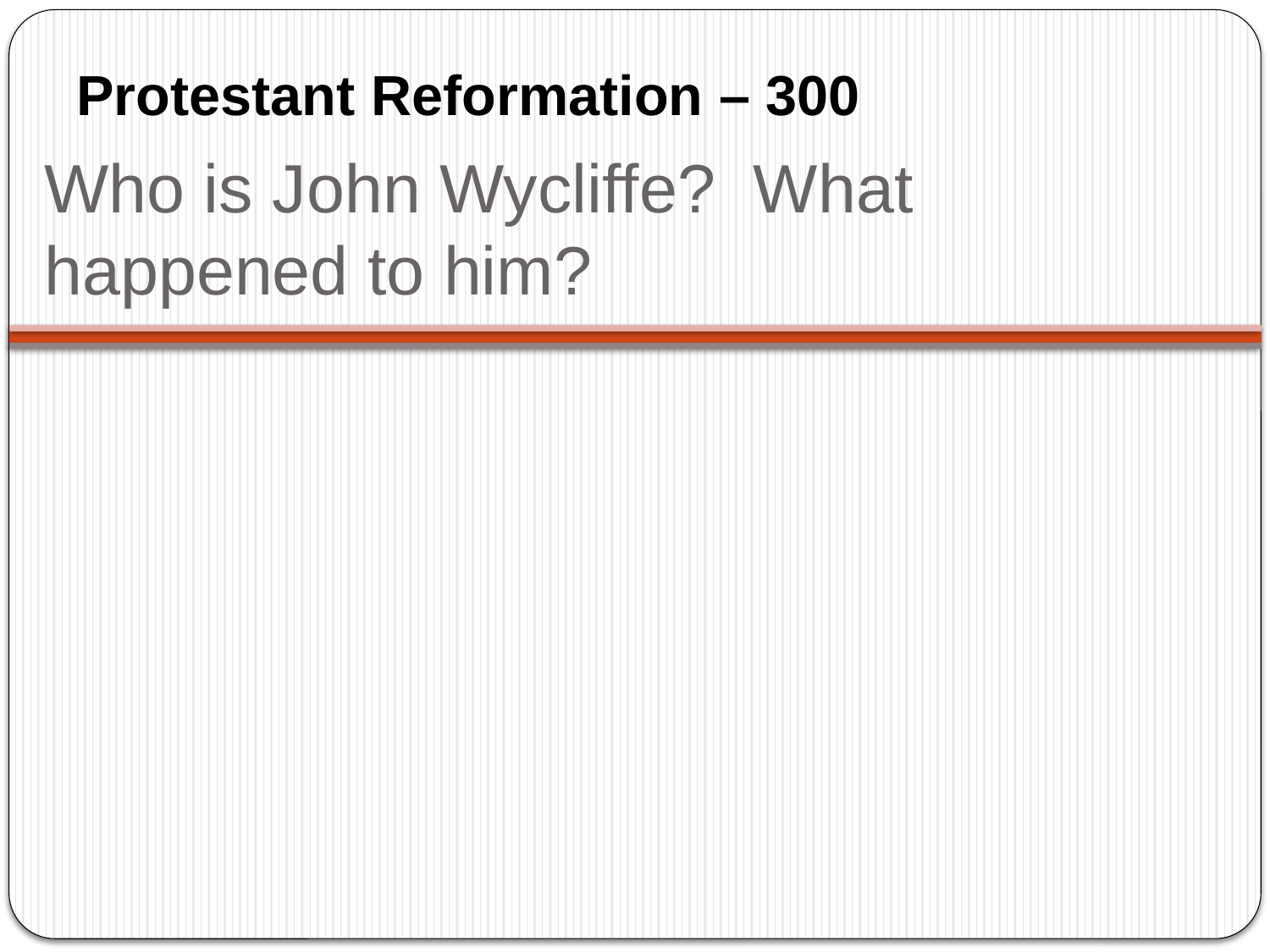

Protestant Reformation – 300
# Who is John Wycliffe?  What happened to him?